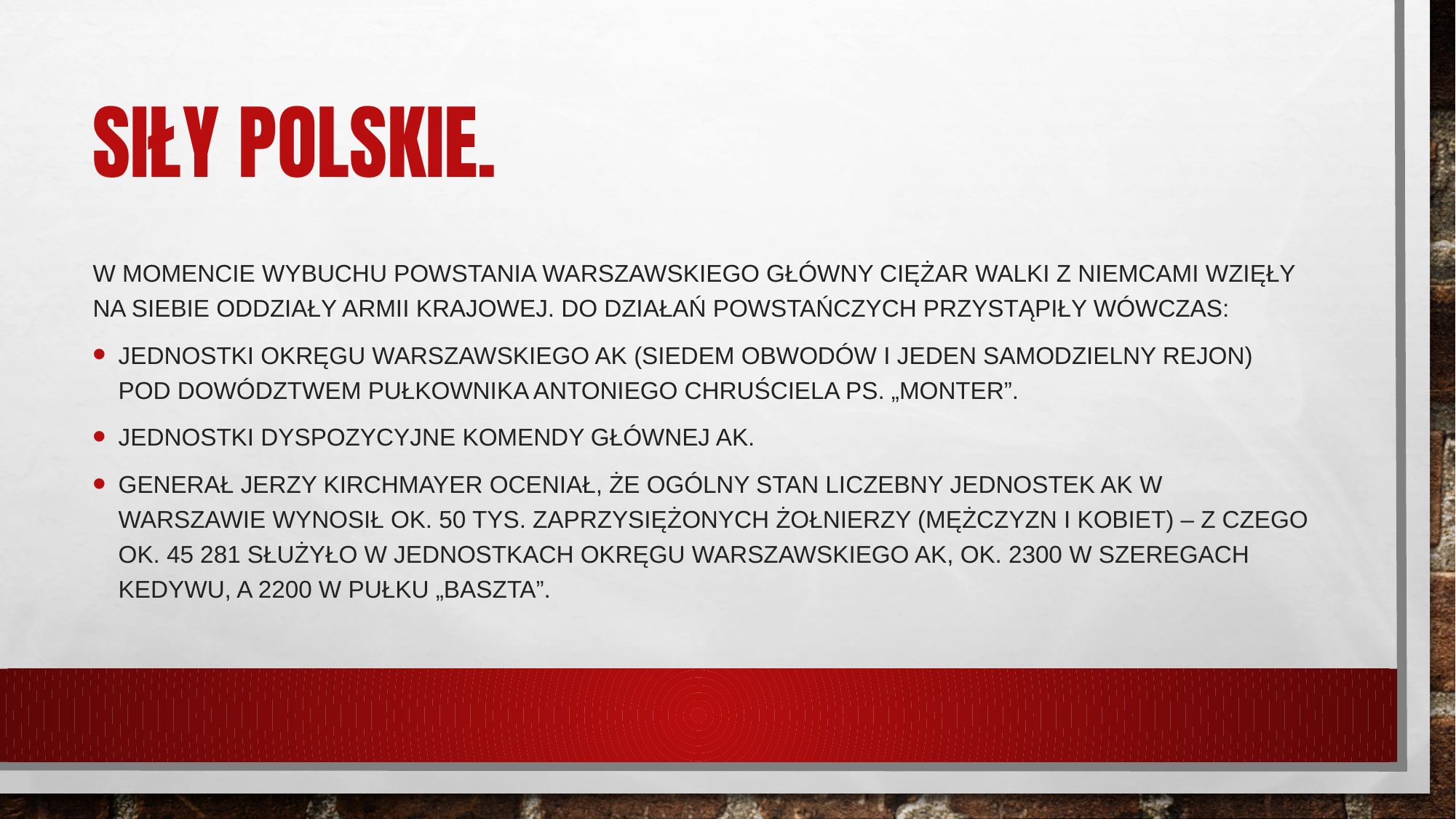

# Siły polskie.
W momencie wybuchu powstania warszawskiego główny ciężar walki z Niemcami wzięły na siebie oddziały Armii Krajowej. Do działań powstańczych przystąpiły wówczas:
jednostki Okręgu Warszawskiego AK (siedem obwodów i jeden samodzielny rejon) pod dowództwem pułkownika Antoniego Chruściela ps. „Monter”.
jednostki dyspozycyjne Komendy Głównej AK.
Generał jerzy Kirchmayer oceniał, że ogólny stan liczebny jednostek AK w Warszawie wynosił ok. 50 tys. zaprzysiężonych żołnierzy (mężczyzn i kobiet) – z czego ok. 45 281 służyło w jednostkach Okręgu Warszawskiego AK, ok. 2300 w szeregach Kedywu, a 2200 w Pułku „Baszta”.